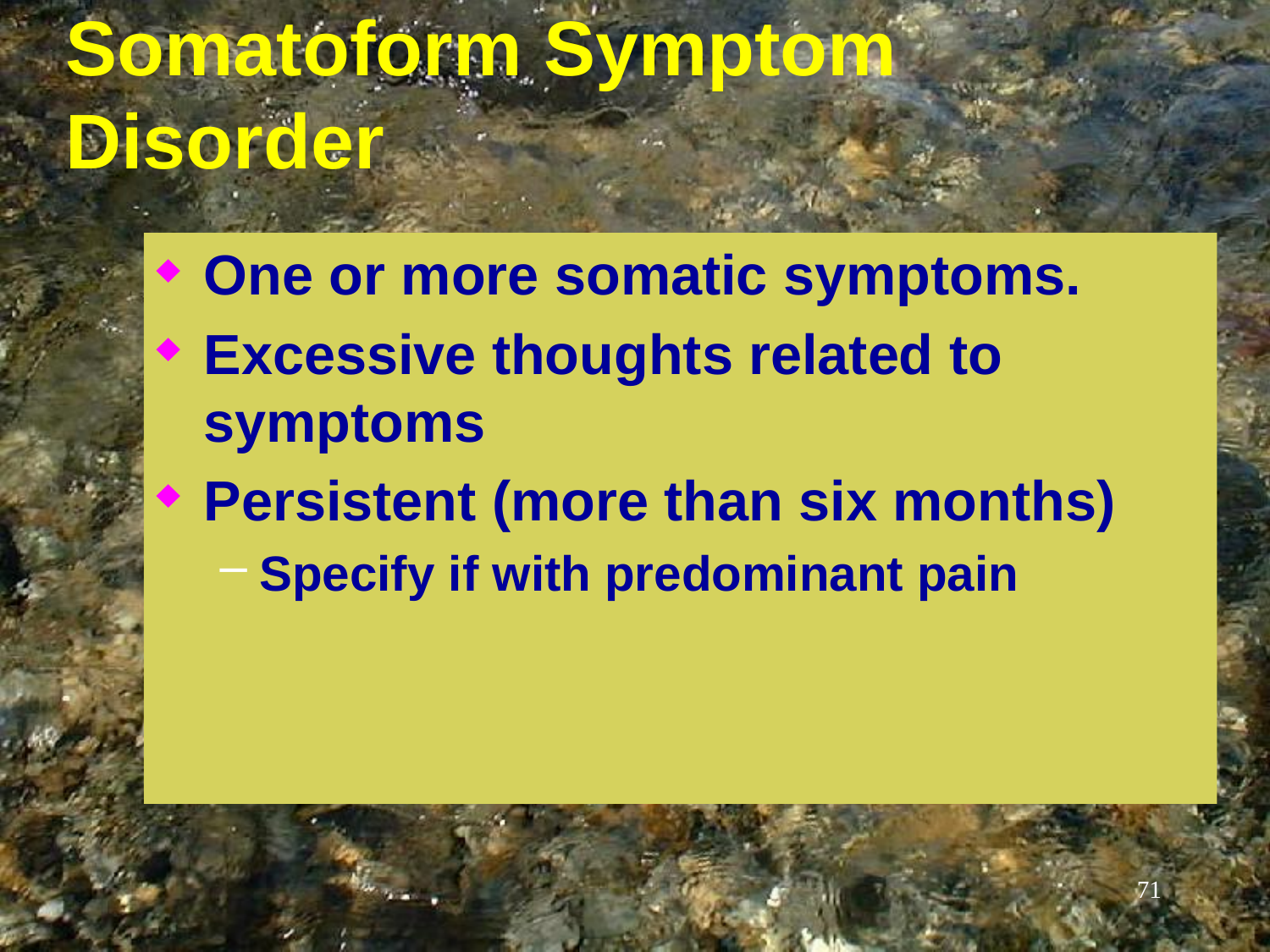

# Somatoform Symptom Disorder
One or more somatic symptoms.
Excessive thoughts related to symptoms
Persistent (more than six months)
Specify if with predominant pain
71